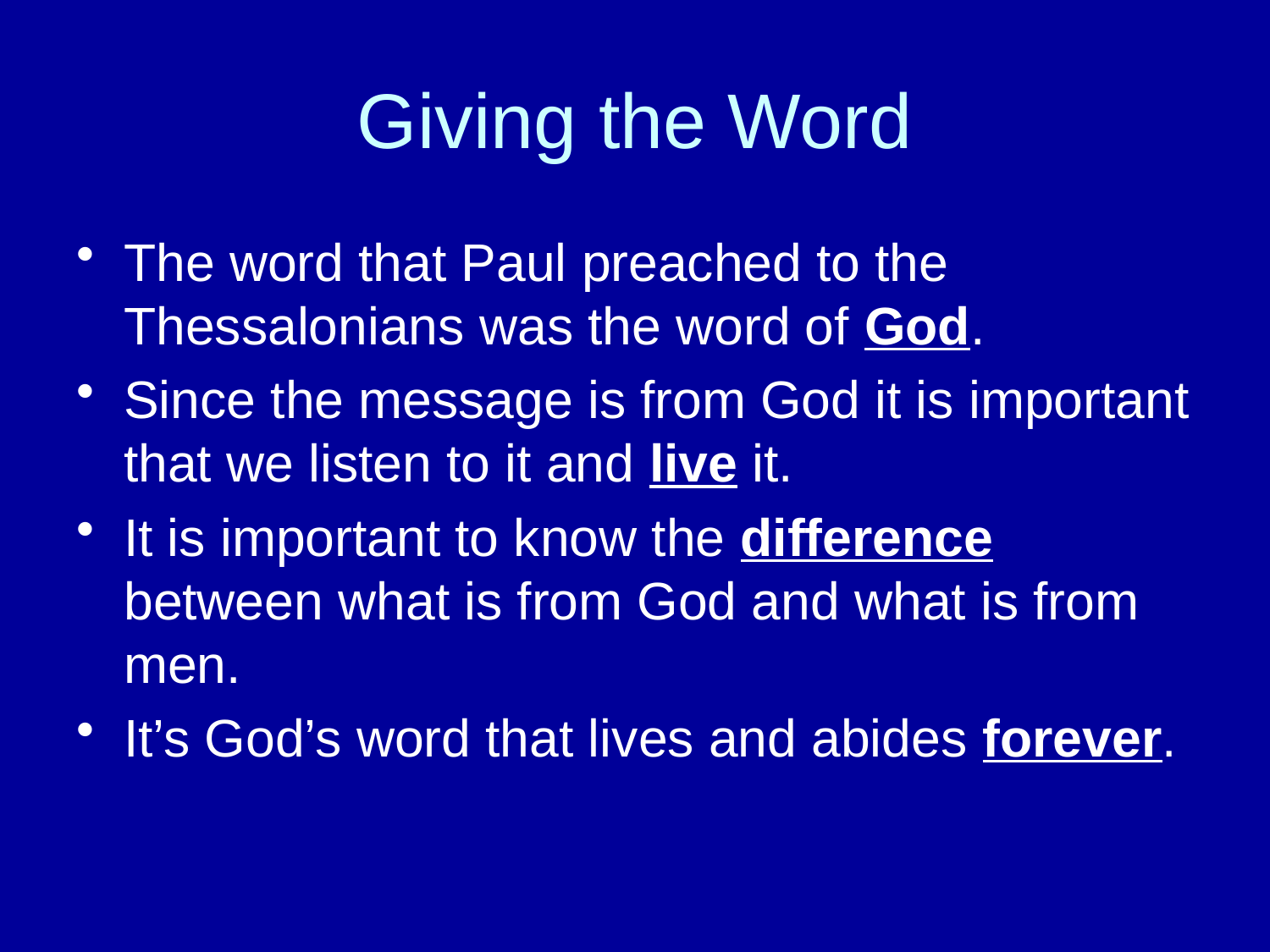

# Giving the Word
The word that Paul preached to the Thessalonians was the word of God.
Since the message is from God it is important that we listen to it and live it.
It is important to know the difference between what is from God and what is from men.
It’s God’s word that lives and abides forever.